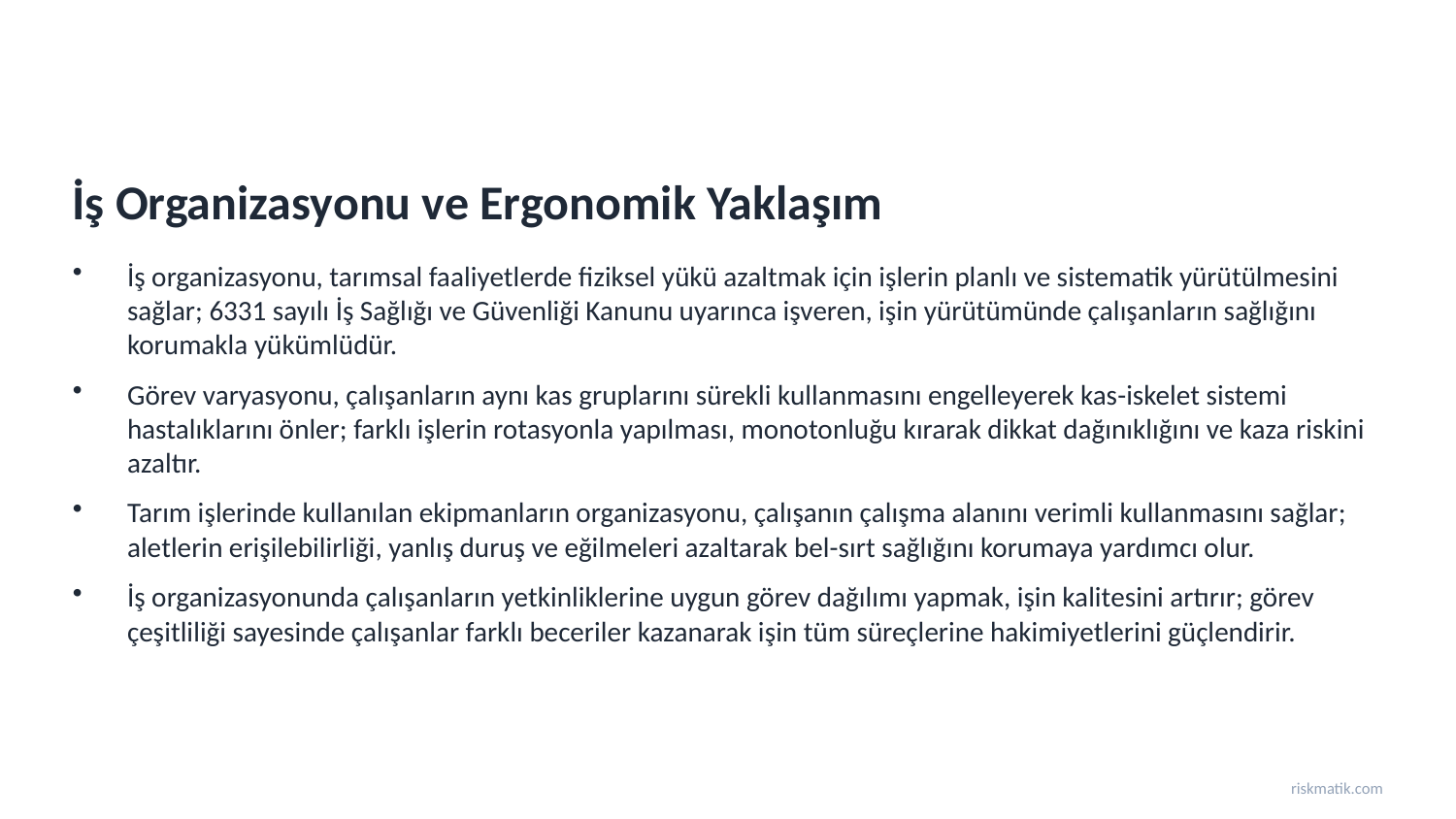

İş Organizasyonu ve Ergonomik Yaklaşım
İş organizasyonu, tarımsal faaliyetlerde fiziksel yükü azaltmak için işlerin planlı ve sistematik yürütülmesini sağlar; 6331 sayılı İş Sağlığı ve Güvenliği Kanunu uyarınca işveren, işin yürütümünde çalışanların sağlığını korumakla yükümlüdür.
Görev varyasyonu, çalışanların aynı kas gruplarını sürekli kullanmasını engelleyerek kas-iskelet sistemi hastalıklarını önler; farklı işlerin rotasyonla yapılması, monotonluğu kırarak dikkat dağınıklığını ve kaza riskini azaltır.
Tarım işlerinde kullanılan ekipmanların organizasyonu, çalışanın çalışma alanını verimli kullanmasını sağlar; aletlerin erişilebilirliği, yanlış duruş ve eğilmeleri azaltarak bel-sırt sağlığını korumaya yardımcı olur.
İş organizasyonunda çalışanların yetkinliklerine uygun görev dağılımı yapmak, işin kalitesini artırır; görev çeşitliliği sayesinde çalışanlar farklı beceriler kazanarak işin tüm süreçlerine hakimiyetlerini güçlendirir.
riskmatik.com